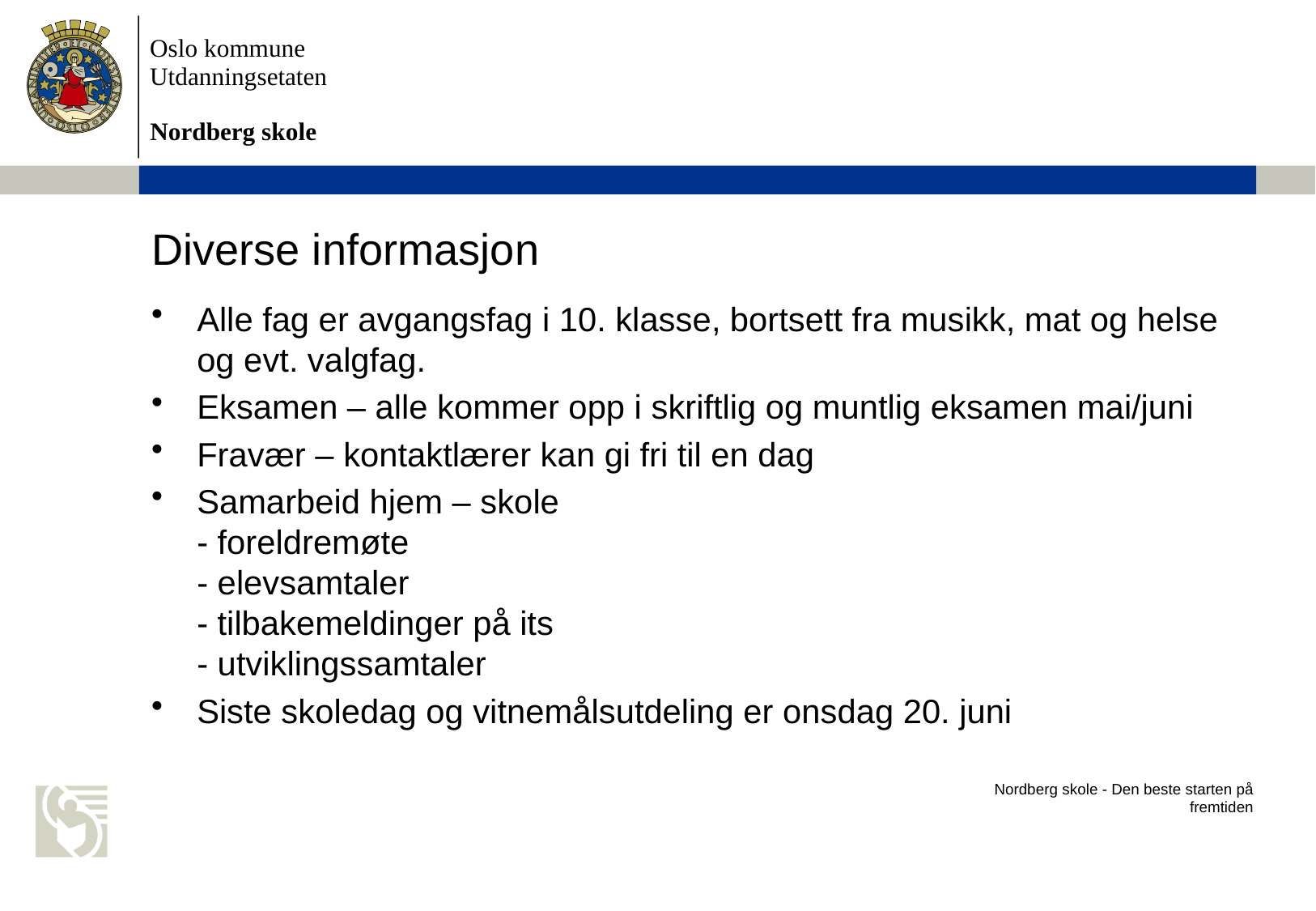

# Diverse informasjon
Alle fag er avgangsfag i 10. klasse, bortsett fra musikk, mat og helse og evt. valgfag.
Eksamen – alle kommer opp i skriftlig og muntlig eksamen mai/juni
Fravær – kontaktlærer kan gi fri til en dag
Samarbeid hjem – skole
- foreldremøte
- elevsamtaler
- tilbakemeldinger på its
- utviklingssamtaler
Siste skoledag og vitnemålsutdeling er onsdag 20. juni
Nordberg skole - Den beste starten på fremtiden